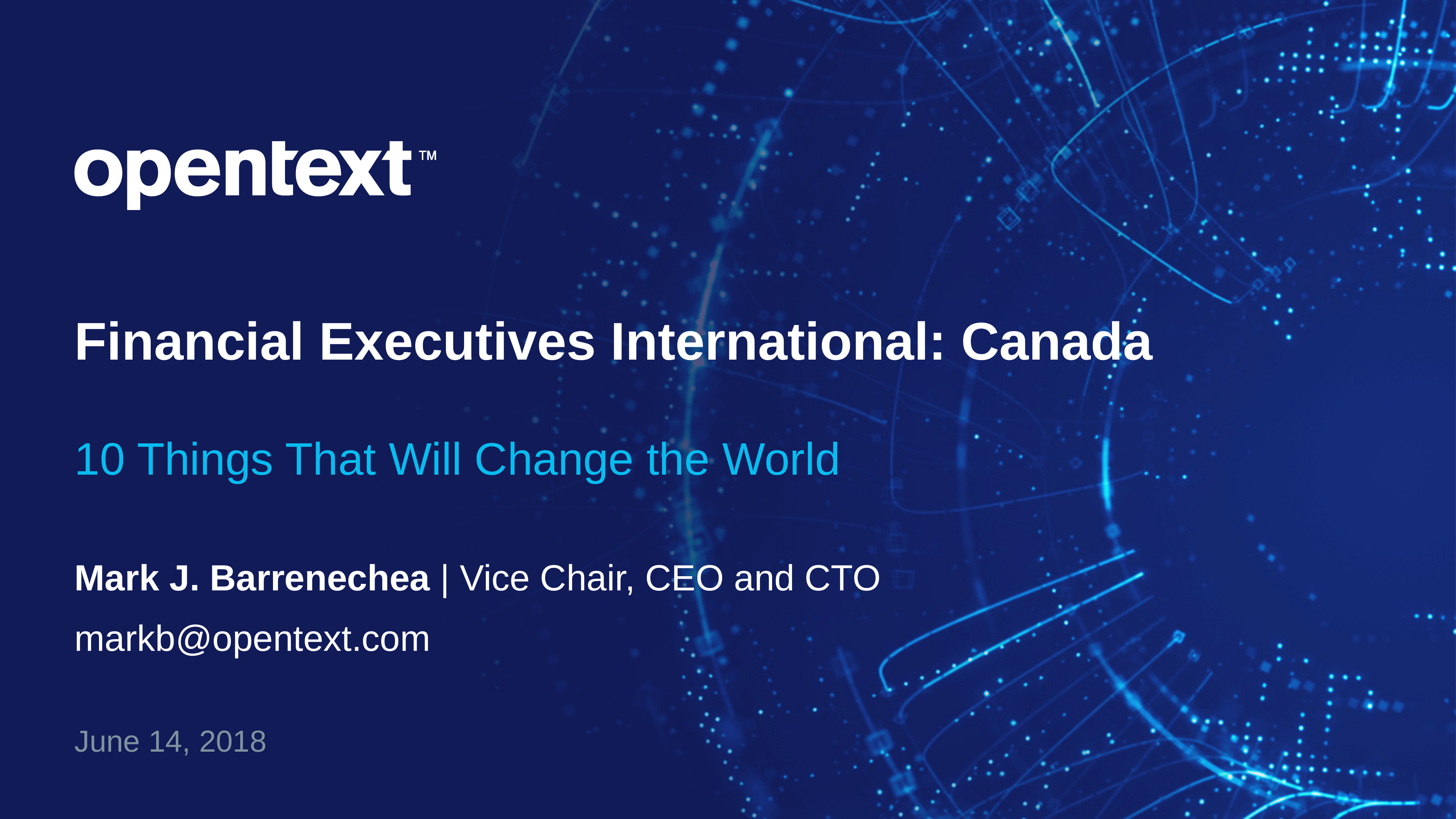

# Financial Executives International: Canada
10 Things That Will Change the World
Mark J. Barrenechea | Vice Chair, CEO and CTO
markb@opentext.com
June 14, 2018